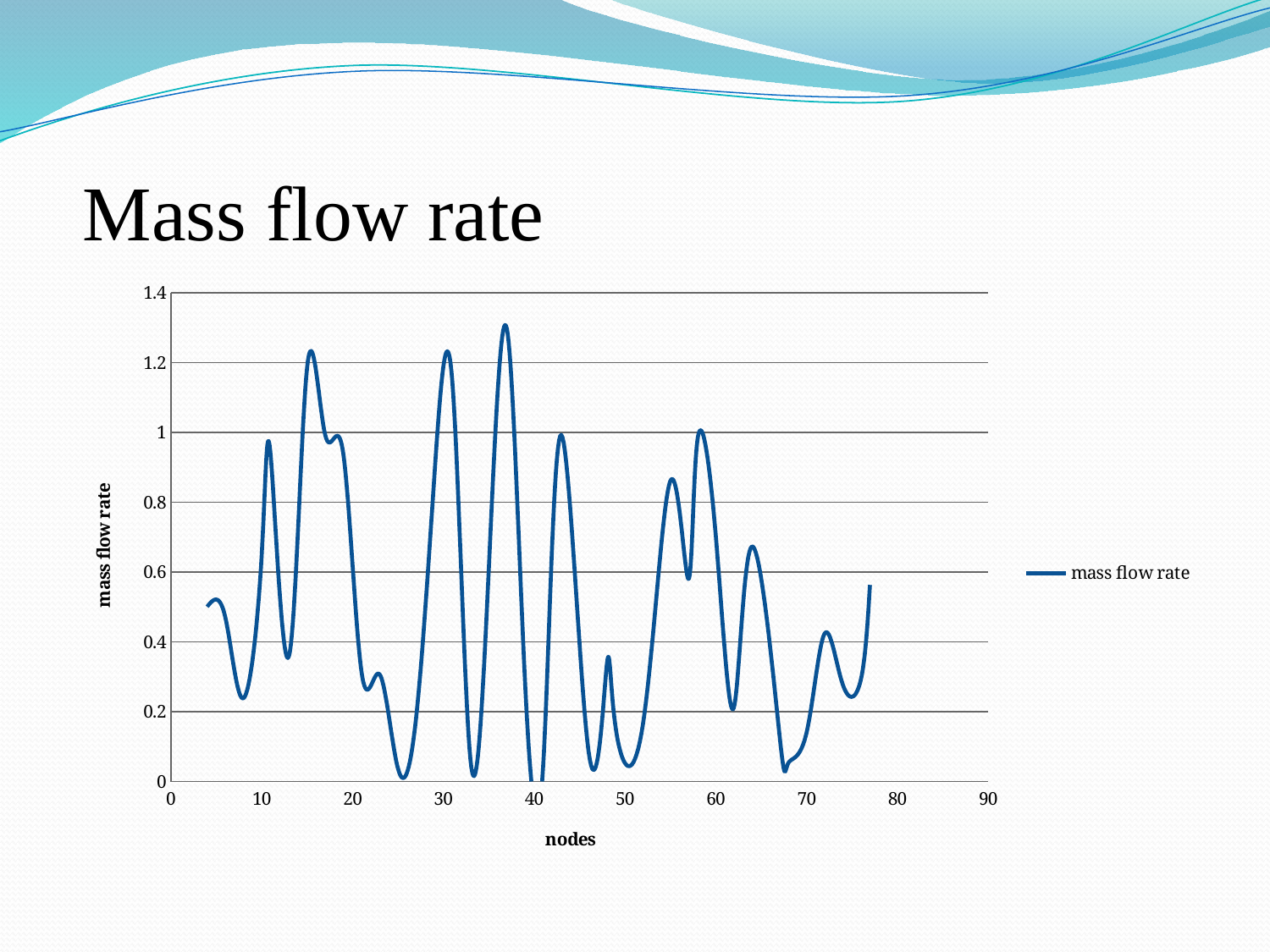

# Mass flow rate

### Chart

| Category |  |
|---|---|